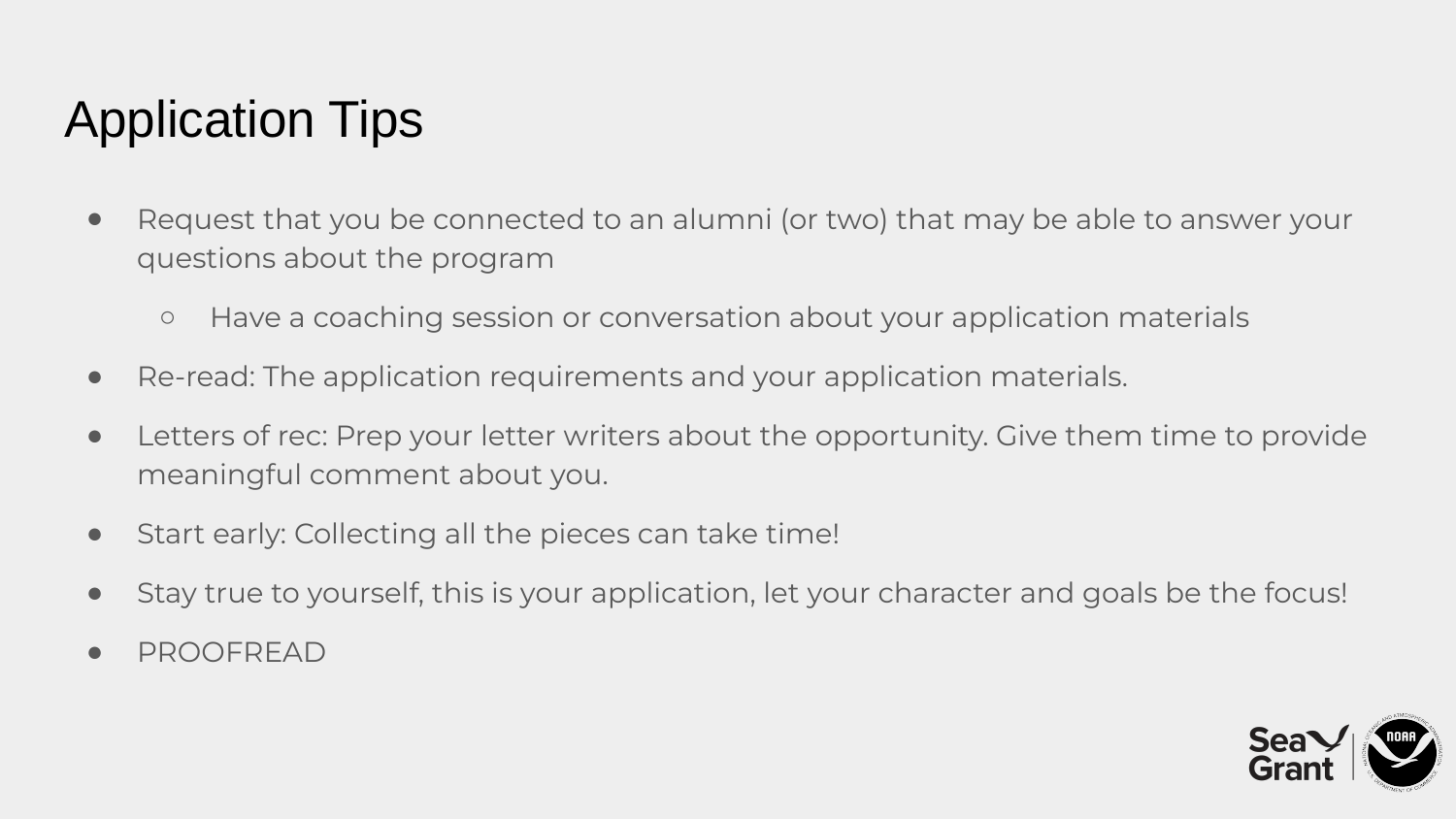

# Application Tips
Request that you be connected to an alumni (or two) that may be able to answer your questions about the program
Have a coaching session or conversation about your application materials
Re-read: The application requirements and your application materials.
Letters of rec: Prep your letter writers about the opportunity. Give them time to provide meaningful comment about you.
Start early: Collecting all the pieces can take time!
Stay true to yourself, this is your application, let your character and goals be the focus!
PROOFREAD